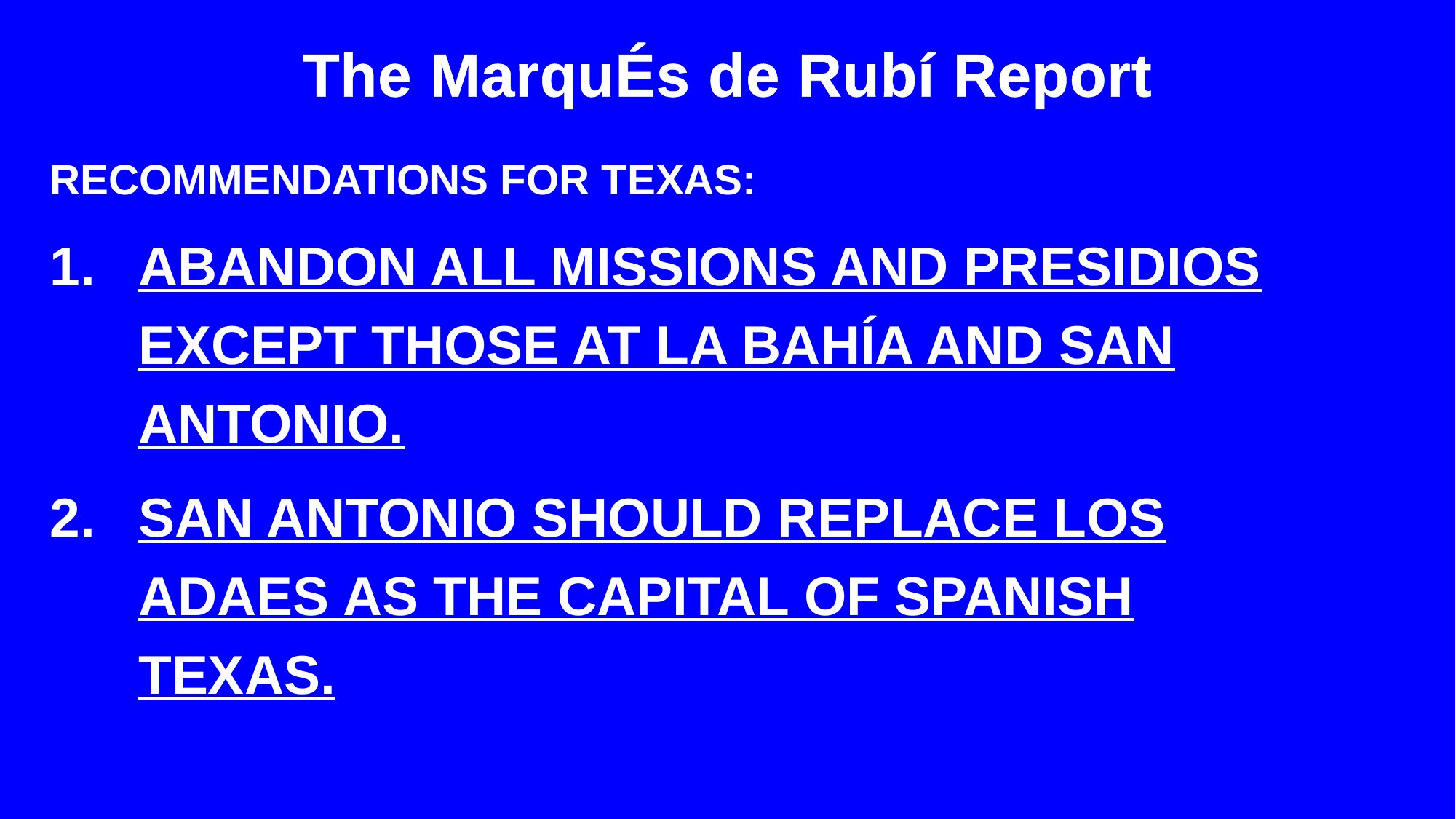

# The MarquÉs de Rubí Report
Recommendations for Texas:
Abandon all missions and presidios except those at La Bahía and San Antonio.
San Antonio should replace Los Adaes as the capital of Spanish Texas.